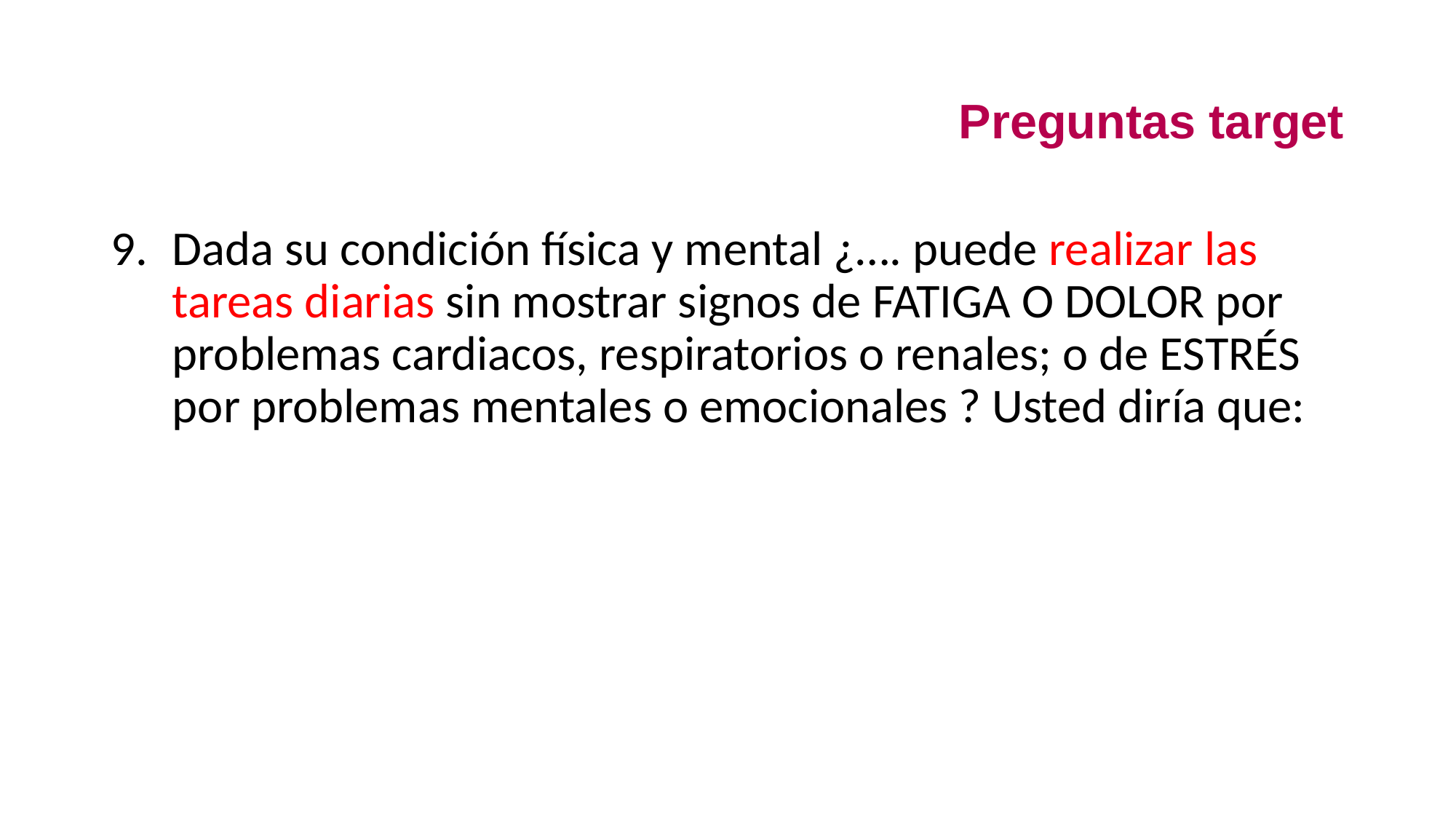

# Preguntas target
Dada su condición física y mental ¿…. puede realizar las tareas diarias sin mostrar signos de FATIGA O DOLOR por problemas cardiacos, respiratorios o renales; o de ESTRÉS por problemas mentales o emocionales ? Usted diría que: